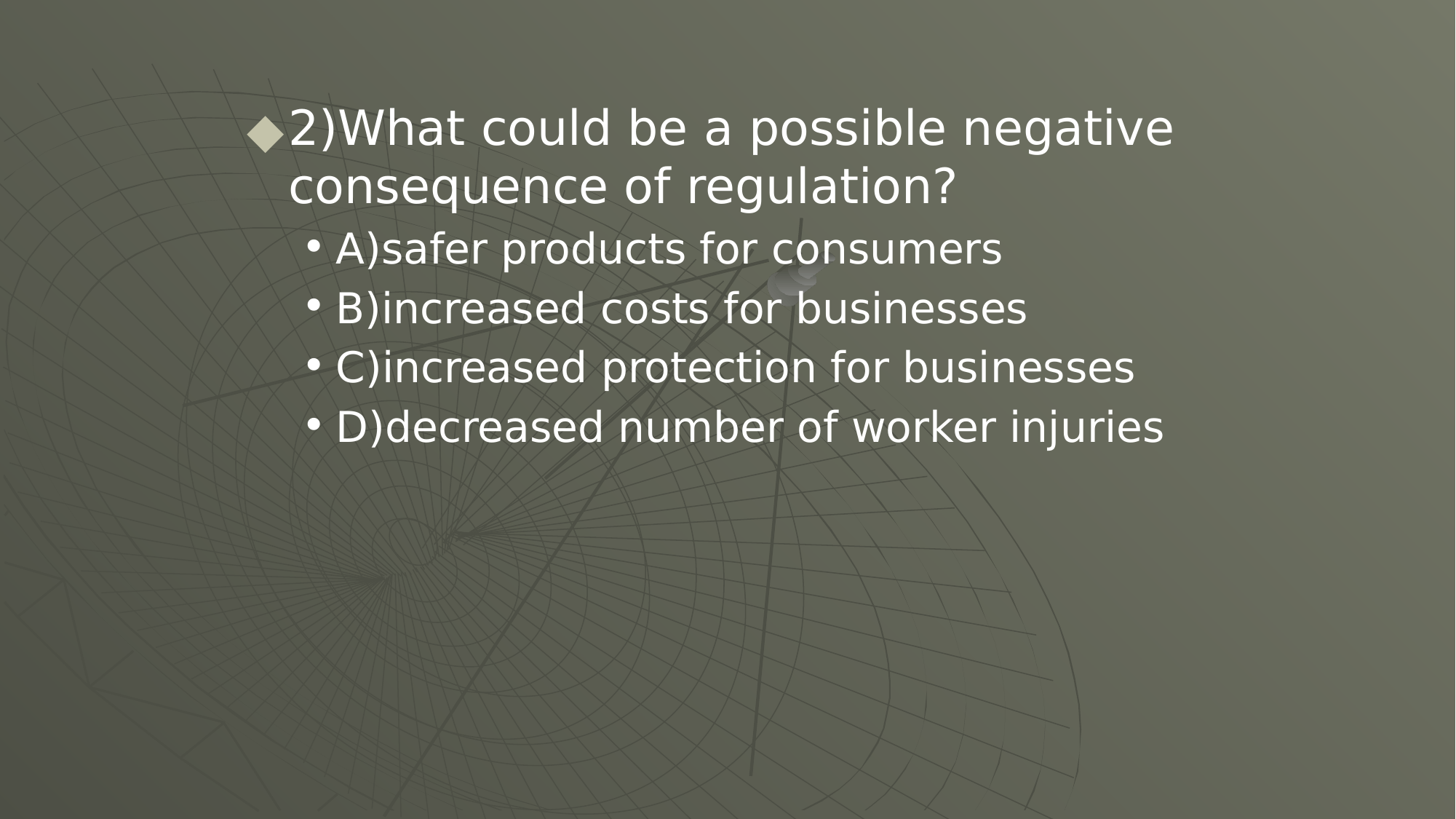

2)What could be a possible negative consequence of regulation?
A)safer products for consumers
B)increased costs for businesses
C)increased protection for businesses
D)decreased number of worker injuries